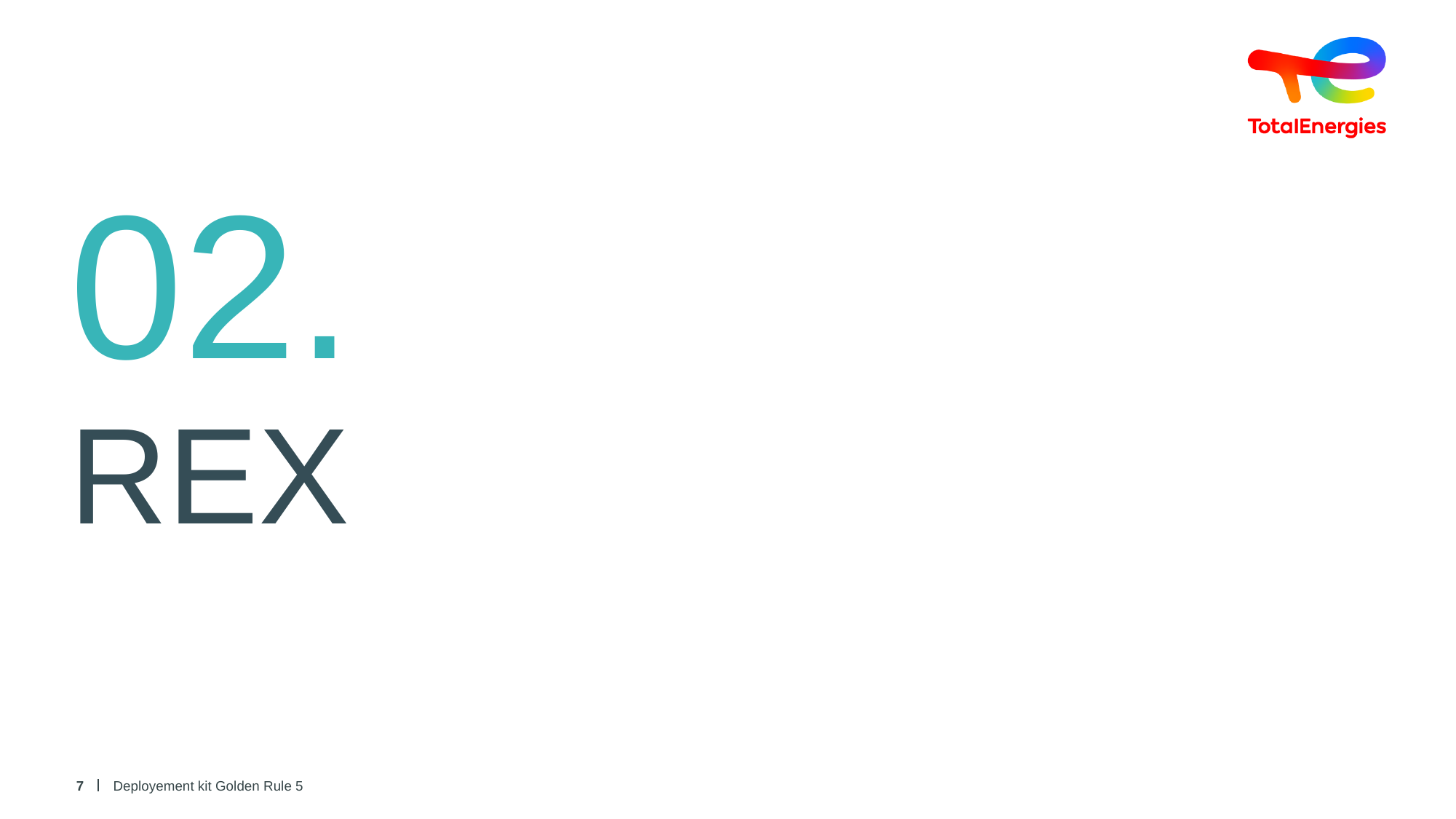

02.
REX
7
Deployement kit Golden Rule 5